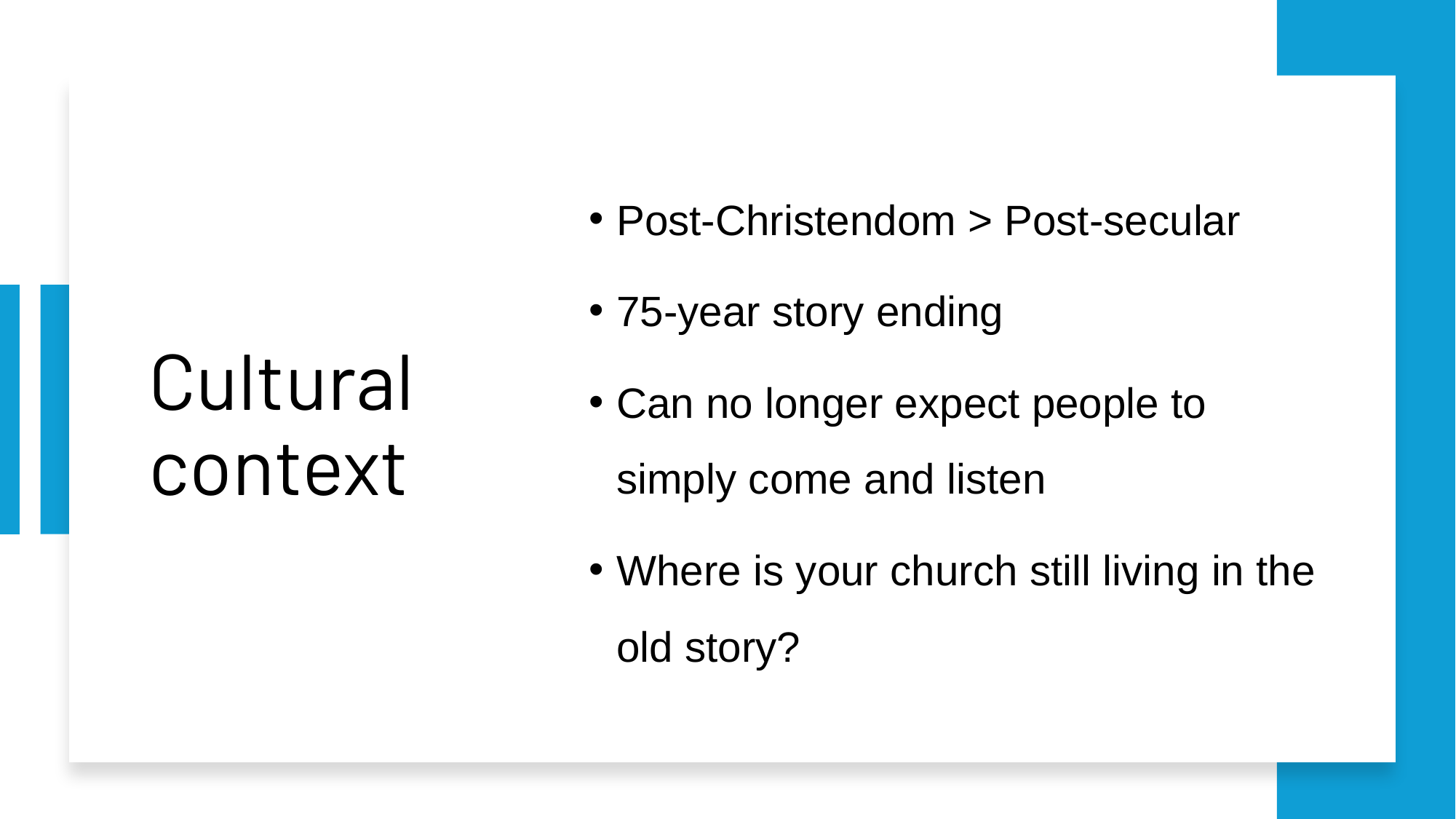

Post-Christendom > Post-secular
75-year story ending
Can no longer expect people to simply come and listen
Where is your church still living in the old story?
# Cultural context